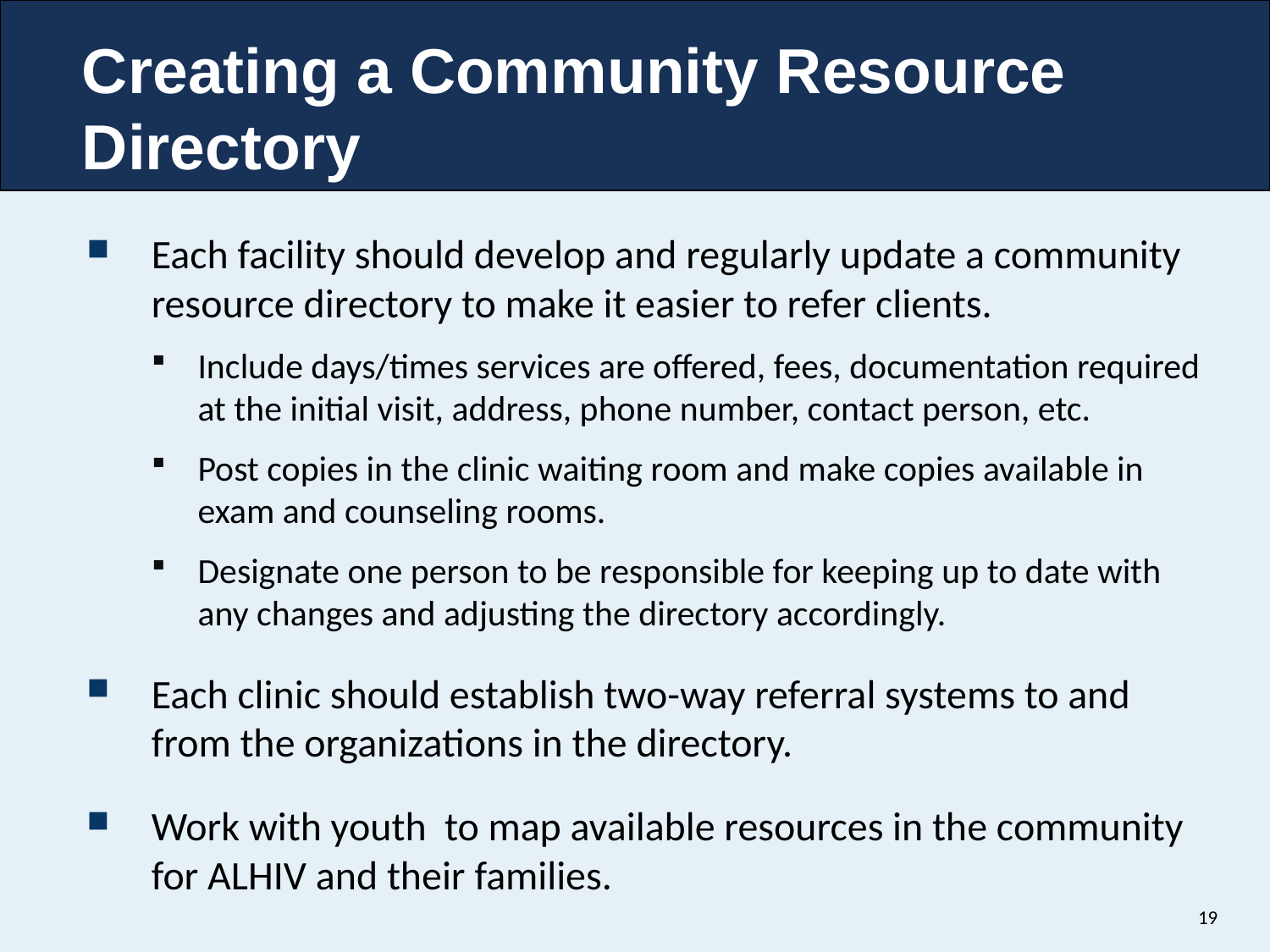

# Creating a Community Resource Directory
Each facility should develop and regularly update a community resource directory to make it easier to refer clients.
Include days/times services are offered, fees, documentation required at the initial visit, address, phone number, contact person, etc.
Post copies in the clinic waiting room and make copies available in exam and counseling rooms.
Designate one person to be responsible for keeping up to date with any changes and adjusting the directory accordingly.
Each clinic should establish two-way referral systems to and from the organizations in the directory.
Work with youth  to map available resources in the community for ALHIV and their families.
19